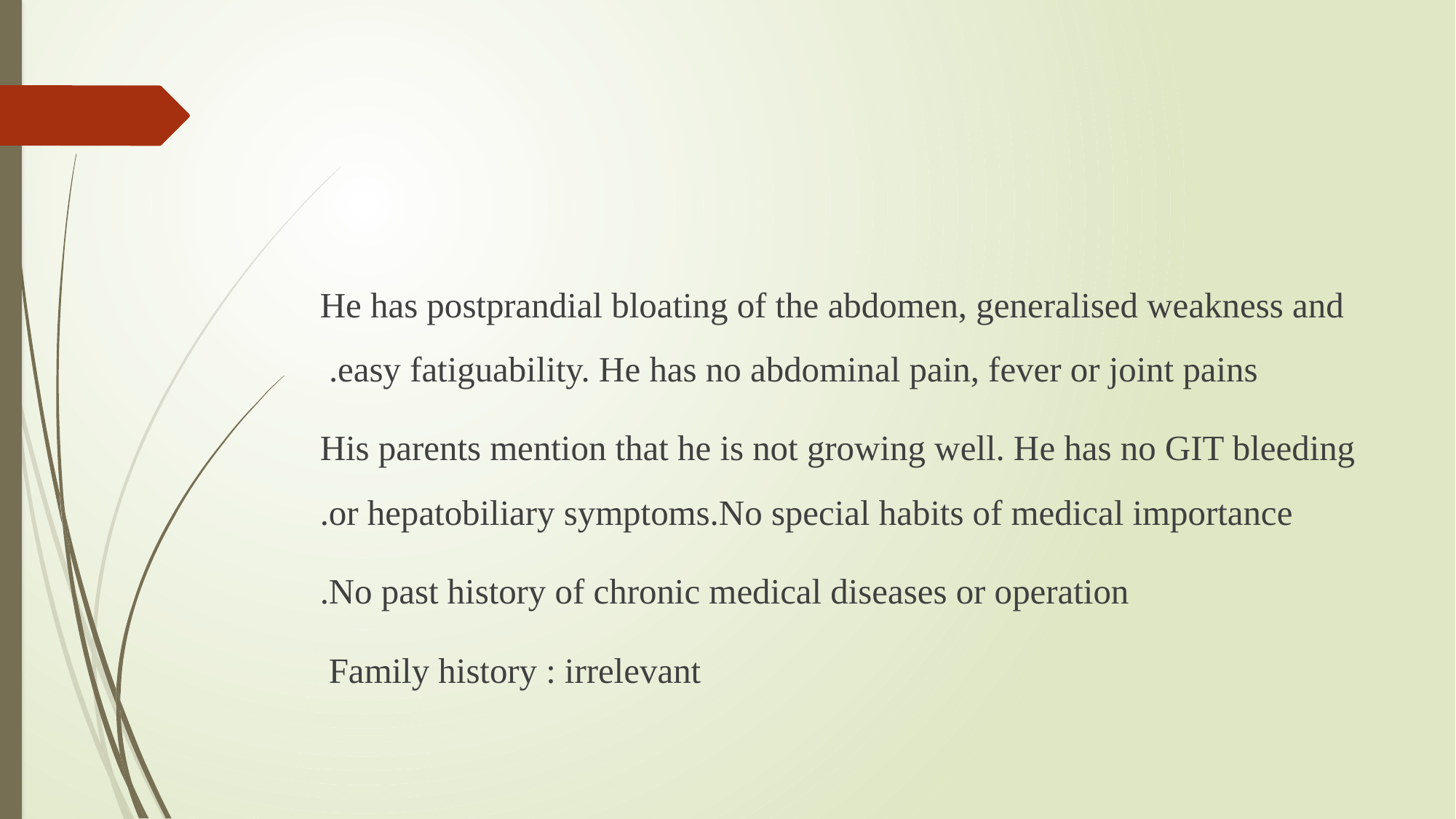

#
He has postprandial bloating of the abdomen, generalised weakness and easy fatiguability. He has no abdominal pain, fever or joint pains.
His parents mention that he is not growing well. He has no GIT bleeding or hepatobiliary symptoms.No special habits of medical importance.
No past history of chronic medical diseases or operation.
Family history : irrelevant